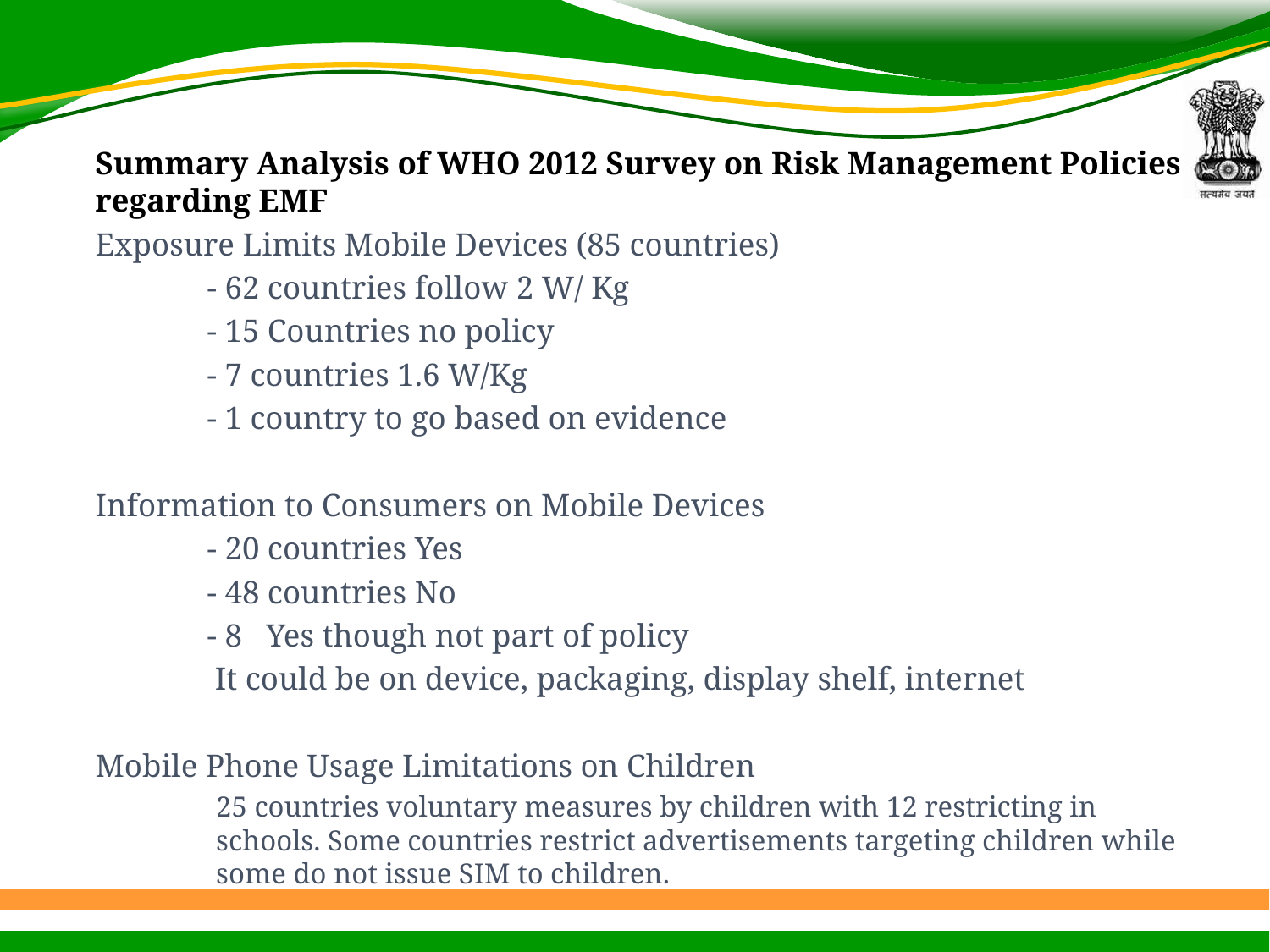

Summary Analysis of WHO 2012 Survey on Risk Management Policies regarding EMF
Exposure Limits Mobile Devices (85 countries)
	- 62 countries follow 2 W/ Kg
	- 15 Countries no policy
	- 7 countries 1.6 W/Kg
	- 1 country to go based on evidence

Information to Consumers on Mobile Devices
	- 20 countries Yes
	- 48 countries No
	- 8   Yes though not part of policy
	 It could be on device, packaging, display shelf, internet

Mobile Phone Usage Limitations on Children
25 countries voluntary measures by children with 12 restricting in schools. Some countries restrict advertisements targeting children while some do not issue SIM to children.